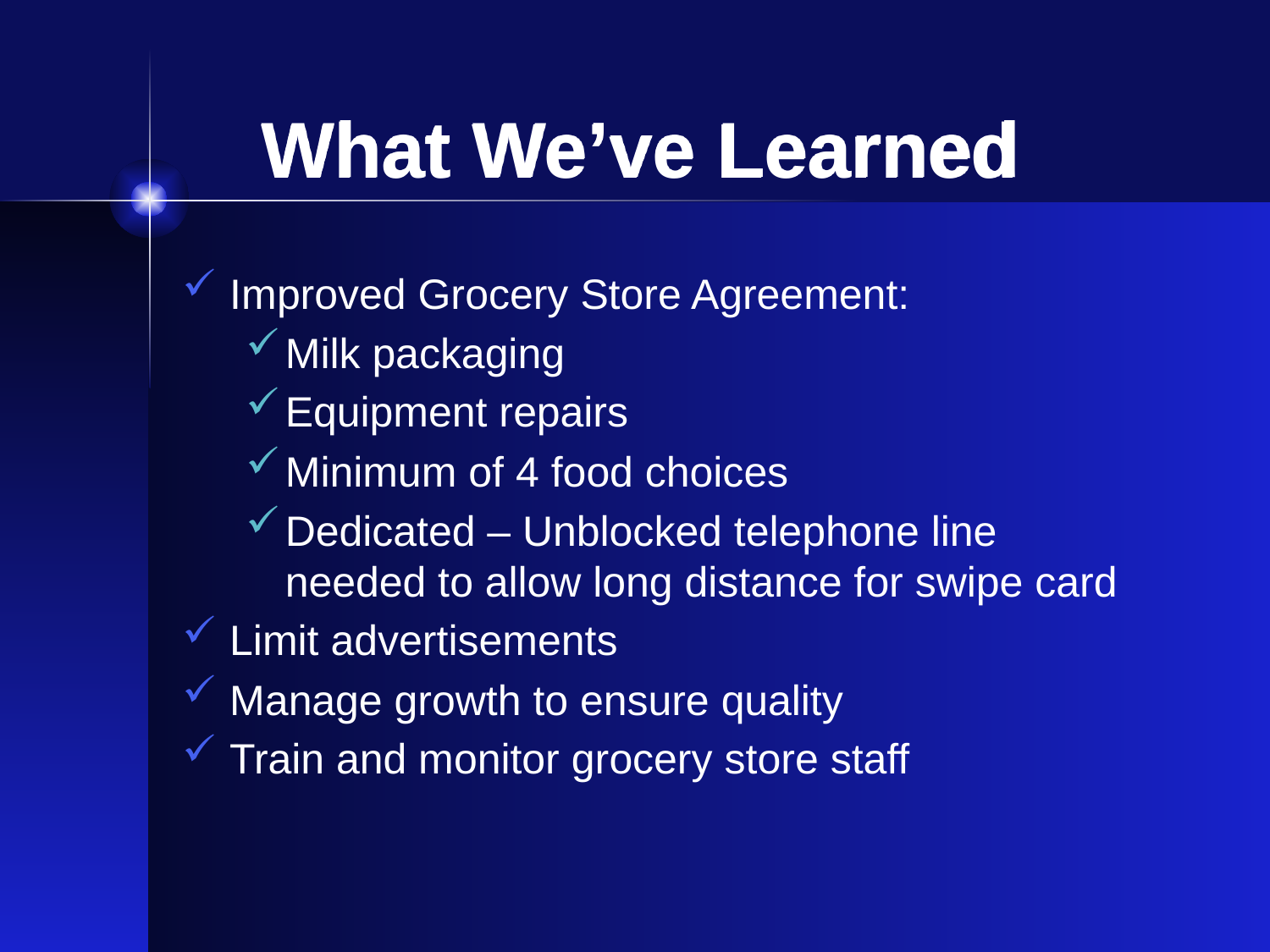

# What We’ve Learned

Improved Grocery Store Agreement:
Milk packaging
Equipment repairs
Minimum of 4 food choices
Dedicated – Unblocked telephone line
needed to allow long distance for swipe card
Limit advertisements
Manage growth to ensure quality
Train and monitor grocery store staff